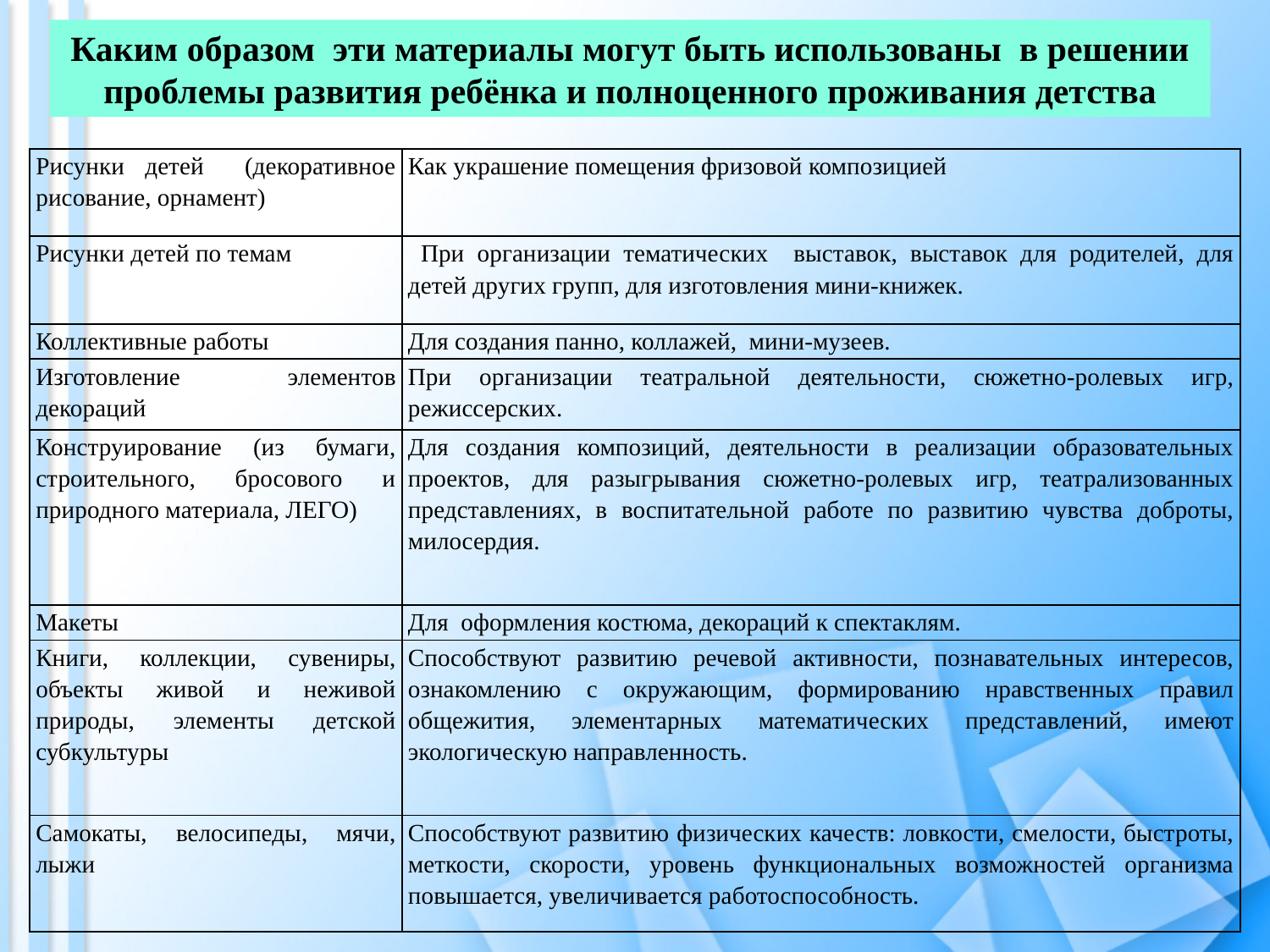

Каким образом  эти материалы могут быть использованы  в решении проблемы развития ребёнка и полноценного проживания детства
| Рисунки детей (декоративное рисование, орнамент) | Как украшение помещения фризовой композицией |
| --- | --- |
| Рисунки детей по темам | При организации тематических выставок, выставок для родителей, для детей других групп, для изготовления мини-книжек. |
| Коллективные работы | Для создания панно, коллажей, мини-музеев. |
| Изготовление элементов декораций | При организации театральной деятельности, сюжетно-ролевых игр, режиссерских. |
| Конструирование (из бумаги, строительного, бросового и природного материала, ЛЕГО) | Для создания композиций, деятельности в реализации образовательных проектов, для разыгрывания сюжетно-ролевых игр, театрализованных представлениях, в воспитательной работе по развитию чувства доброты, милосердия. |
| Макеты | Для оформления костюма, декораций к спектаклям. |
| Книги, коллекции, сувениры, объекты живой и неживой природы, элементы детской субкультуры | Способствуют развитию речевой активности, познавательных интересов, ознакомлению с окружающим, формированию нравственных правил общежития, элементарных математических представлений, имеют экологическую направленность. |
| Самокаты, велосипеды, мячи, лыжи | Способствуют развитию физических качеств: ловкости, смелости, быстроты, меткости, скорости, уровень функциональных возможностей организма повышается, увеличивается работоспособность. |